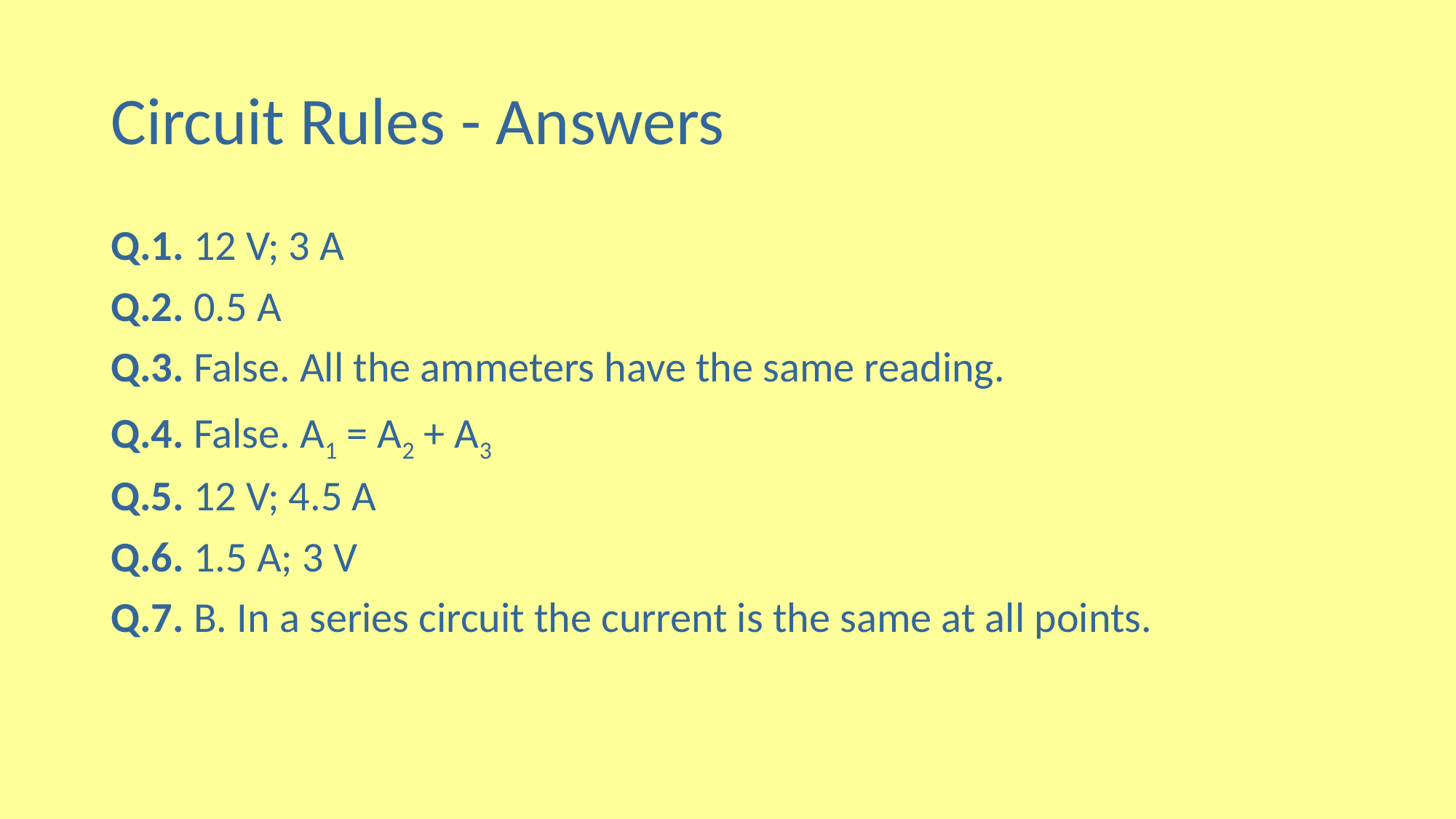

# Circuit Rules - Answers
Q.1. 12 V; 3 A
Q.2. 0.5 A
Q.3. False. All the ammeters have the same reading.
Q.4. False. A1 = A2 + A3
Q.5. 12 V; 4.5 A
Q.6. 1.5 A; 3 V
Q.7. B. In a series circuit the current is the same at all points.